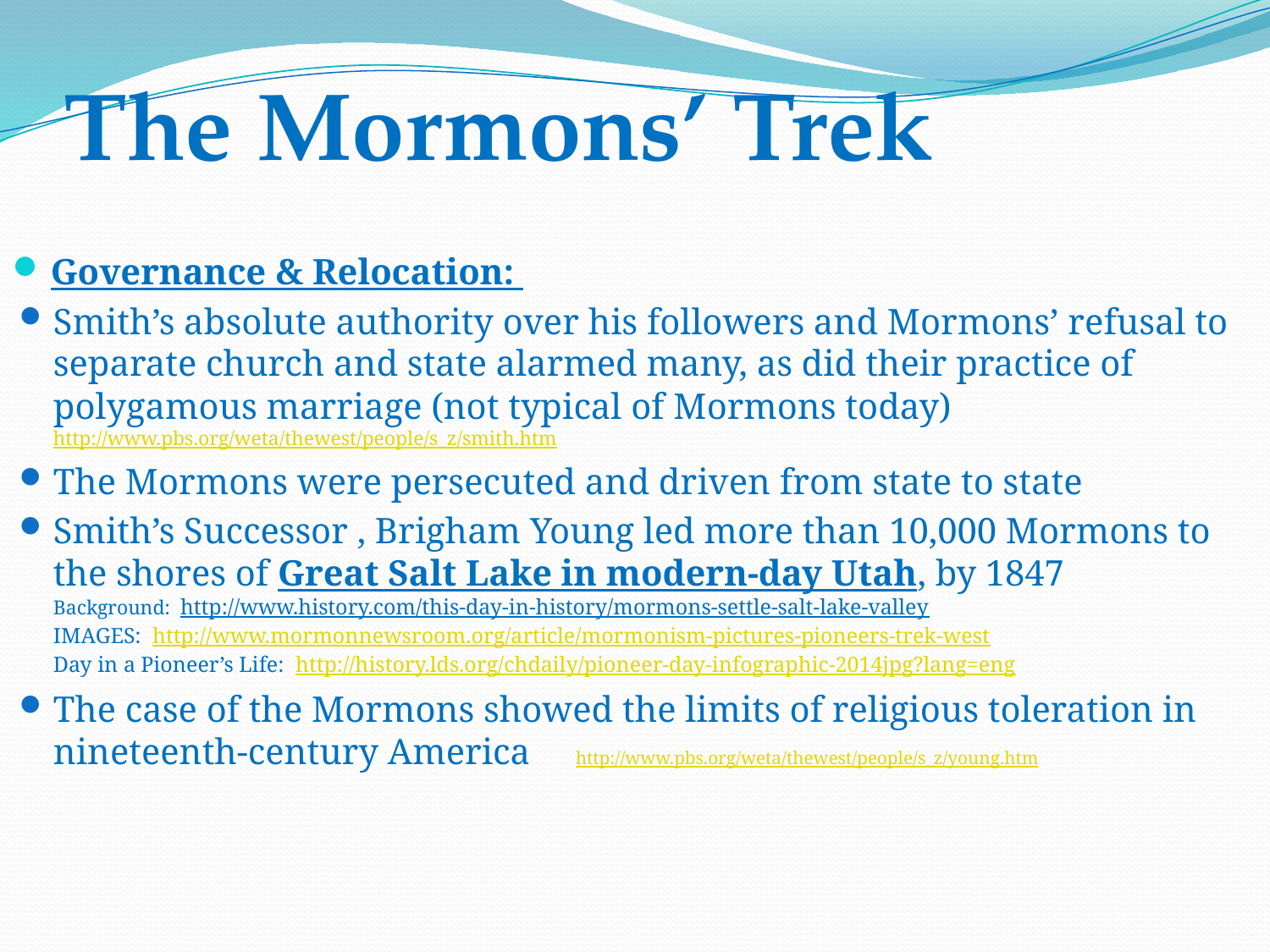

# The Mormons’ Trek
Governance & Relocation:
Smith’s absolute authority over his followers and Mormons’ refusal to separate church and state alarmed many, as did their practice of polygamous marriage (not typical of Mormons today) http://www.pbs.org/weta/thewest/people/s_z/smith.htm
The Mormons were persecuted and driven from state to state
Smith’s Successor , Brigham Young led more than 10,000 Mormons to the shores of Great Salt Lake in modern-day Utah, by 1847
Background:  http://www.history.com/this-day-in-history/mormons-settle-salt-lake-valley
IMAGES:  http://www.mormonnewsroom.org/article/mormonism-pictures-pioneers-trek-west
Day in a Pioneer’s Life:  http://history.lds.org/chdaily/pioneer-day-infographic-2014jpg?lang=eng
The case of the Mormons showed the limits of religious toleration in nineteenth-century America     http://www.pbs.org/weta/thewest/people/s_z/young.htm